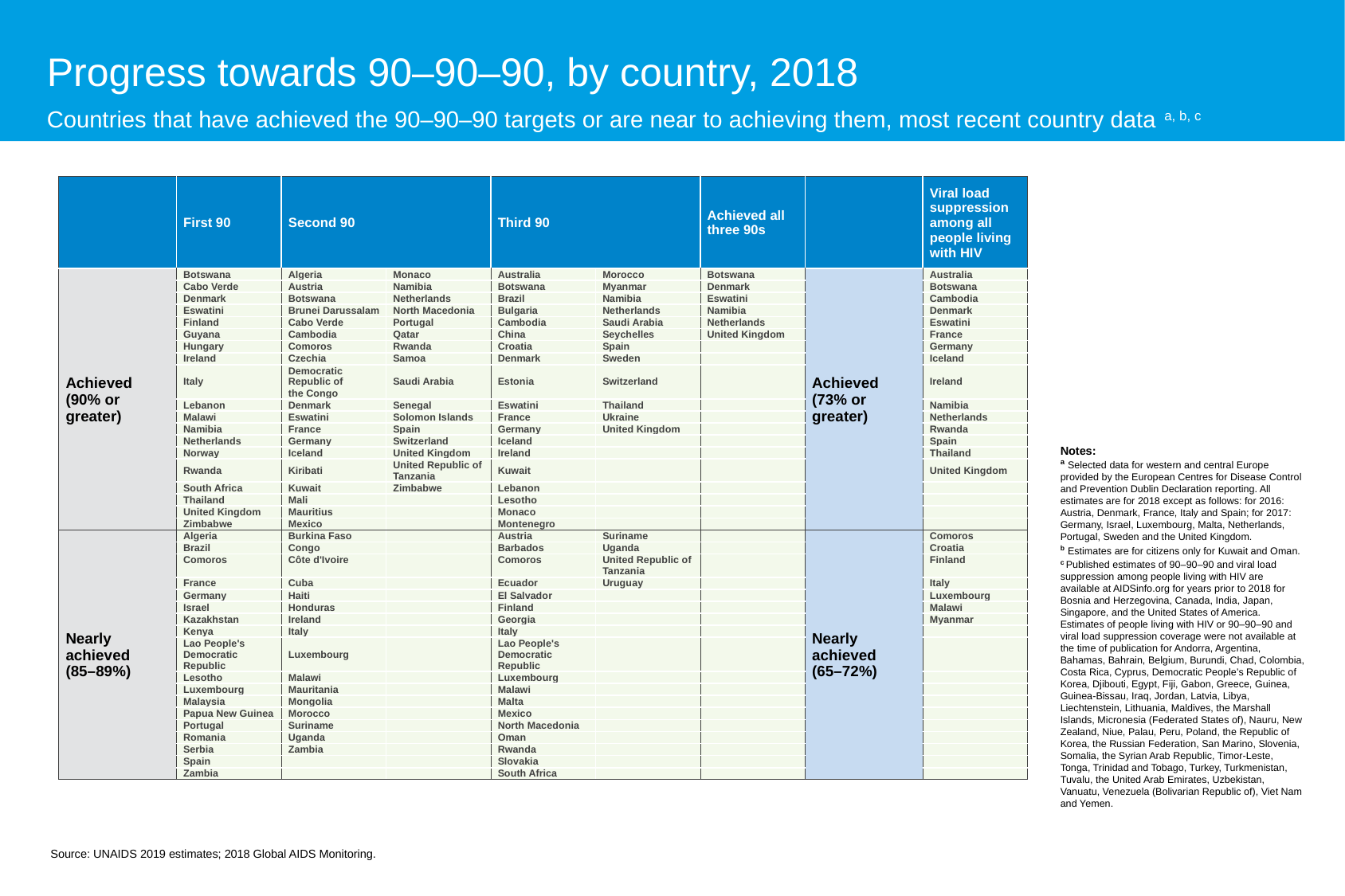

Progress towards 90–90–90, by country, 2018
Countries that have achieved the 90–90–90 targets or are near to achieving them, most recent country data a, b, c
Notes:
ª Selected data for western and central Europe provided by the European Centres for Disease Control and Prevention Dublin Declaration reporting. All estimates are for 2018 except as follows: for 2016: Austria, Denmark, France, Italy and Spain; for 2017: Germany, Israel, Luxembourg, Malta, Netherlands, Portugal, Sweden and the United Kingdom.
b Estimates are for citizens only for Kuwait and Oman.
c Published estimates of 90–90–90 and viral load suppression among people living with HIV are available at AIDSinfo.org for years prior to 2018 for Bosnia and Herzegovina, Canada, India, Japan, Singapore, and the United States of America. Estimates of people living with HIV or 90–90–90 and viral load suppression coverage were not available at the time of publication for Andorra, Argentina, Bahamas, Bahrain, Belgium, Burundi, Chad, Colombia, Costa Rica, Cyprus, Democratic People’s Republic of Korea, Djibouti, Egypt, Fiji, Gabon, Greece, Guinea, Guinea-Bissau, Iraq, Jordan, Latvia, Libya, Liechtenstein, Lithuania, Maldives, the Marshall Islands, Micronesia (Federated States of), Nauru, New Zealand, Niue, Palau, Peru, Poland, the Republic of Korea, the Russian Federation, San Marino, Slovenia, Somalia, the Syrian Arab Republic, Timor-Leste, Tonga, Trinidad and Tobago, Turkey, Turkmenistan, Tuvalu, the United Arab Emirates, Uzbekistan, Vanuatu, Venezuela (Bolivarian Republic of), Viet Nam and Yemen.
Source: UNAIDS 2019 estimates; 2018 Global AIDS Monitoring.
|  | First 90 | Second 90 |  | Third 90 |  | Achieved all three 90s |  | Viral load suppression among all people living with HIV |
| --- | --- | --- | --- | --- | --- | --- | --- | --- |
| Achieved (90% or greater) | Botswana | Algeria | Monaco | Australia | Morocco | Botswana | Achieved (73% or greater) | Australia |
|  | Cabo Verde | Austria | Namibia | Botswana | Myanmar | Denmark |  | Botswana |
|  | Denmark | Botswana | Netherlands | Brazil | Namibia | Eswatini |  | Cambodia |
|  | Eswatini | Brunei Darussalam | North Macedonia | Bulgaria | Netherlands | Namibia |  | Denmark |
|  | Finland | Cabo Verde | Portugal | Cambodia | Saudi Arabia | Netherlands |  | Eswatini |
|  | Guyana | Cambodia | Qatar | China | Seychelles | United Kingdom |  | France |
|  | Hungary | Comoros | Rwanda | Croatia | Spain |  |  | Germany |
|  | Ireland | Czechia | Samoa | Denmark | Sweden |  |  | Iceland |
|  | Italy | Democratic Republic of the Congo | Saudi Arabia | Estonia | Switzerland |  |  | Ireland |
|  | Lebanon | Denmark | Senegal | Eswatini | Thailand |  |  | Namibia |
|  | Malawi | Eswatini | Solomon Islands | France | Ukraine |  |  | Netherlands |
|  | Namibia | France | Spain | Germany | United Kingdom |  |  | Rwanda |
|  | Netherlands | Germany | Switzerland | Iceland |  |  |  | Spain |
|  | Norway | Iceland | United Kingdom | Ireland |  |  |  | Thailand |
|  | Rwanda | Kiribati | United Republic of Tanzania | Kuwait |  |  |  | United Kingdom |
|  | South Africa | Kuwait | Zimbabwe | Lebanon |  |  |  |  |
|  | Thailand | Mali |  | Lesotho |  |  |  |  |
|  | United Kingdom | Mauritius |  | Monaco |  |  |  |  |
|  | Zimbabwe | Mexico |  | Montenegro |  |  |  |  |
| Nearly achieved (85–89%) | Algeria | Burkina Faso |  | Austria | Suriname |  | Nearly achieved (65–72%) | Comoros |
|  | Brazil | Congo |  | Barbados | Uganda |  |  | Croatia |
|  | Comoros | Côte d'Ivoire |  | Comoros | United Republic of Tanzania |  |  | Finland |
|  | France | Cuba |  | Ecuador | Uruguay |  |  | Italy |
|  | Germany | Haiti |  | El Salvador |  |  |  | Luxembourg |
|  | Israel | Honduras |  | Finland |  |  |  | Malawi |
|  | Kazakhstan | Ireland |  | Georgia |  |  |  | Myanmar |
|  | Kenya | Italy |  | Italy |  |  |  |  |
|  | Lao People's Democratic Republic | Luxembourg |  | Lao People's Democratic Republic |  |  |  |  |
|  | Lesotho | Malawi |  | Luxembourg |  |  |  |  |
|  | Luxembourg | Mauritania |  | Malawi |  |  |  |  |
|  | Malaysia | Mongolia |  | Malta |  |  |  |  |
|  | Papua New Guinea | Morocco |  | Mexico |  |  |  |  |
|  | Portugal | Suriname |  | North Macedonia |  |  |  |  |
|  | Romania | Uganda |  | Oman |  |  |  |  |
|  | Serbia | Zambia |  | Rwanda |  |  |  |  |
|  | Spain |  |  | Slovakia |  |  |  |  |
|  | Zambia |  |  | South Africa |  |  |  |  |